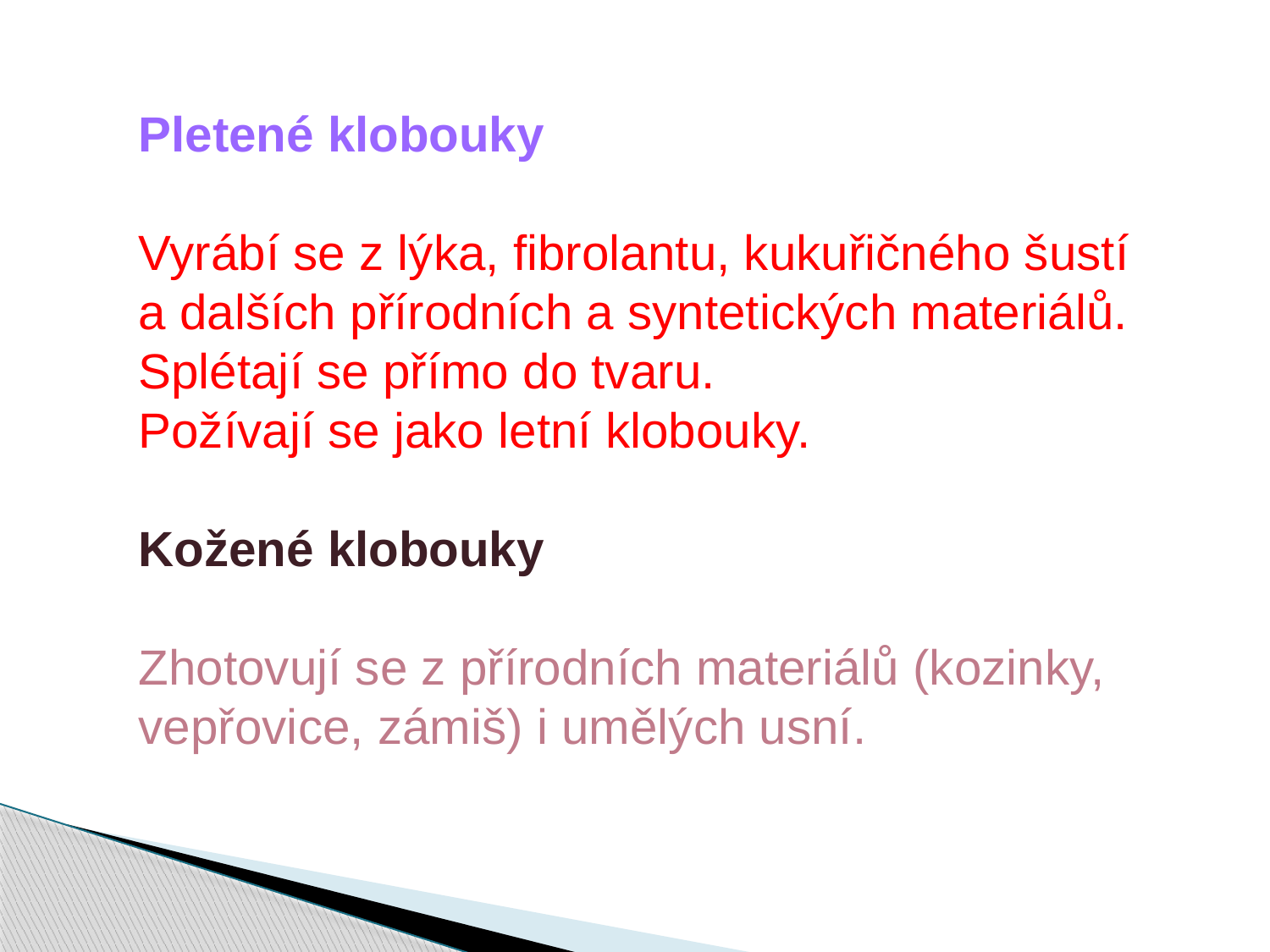

Pletené klobouky

Vyrábí se z lýka, fibrolantu, kukuřičného šustí
a dalších přírodních a syntetických materiálů.
Splétají se přímo do tvaru.
Požívají se jako letní klobouky.

Kožené klobouky

Zhotovují se z přírodních materiálů (kozinky,
vepřovice, zámiš) i umělých usní.